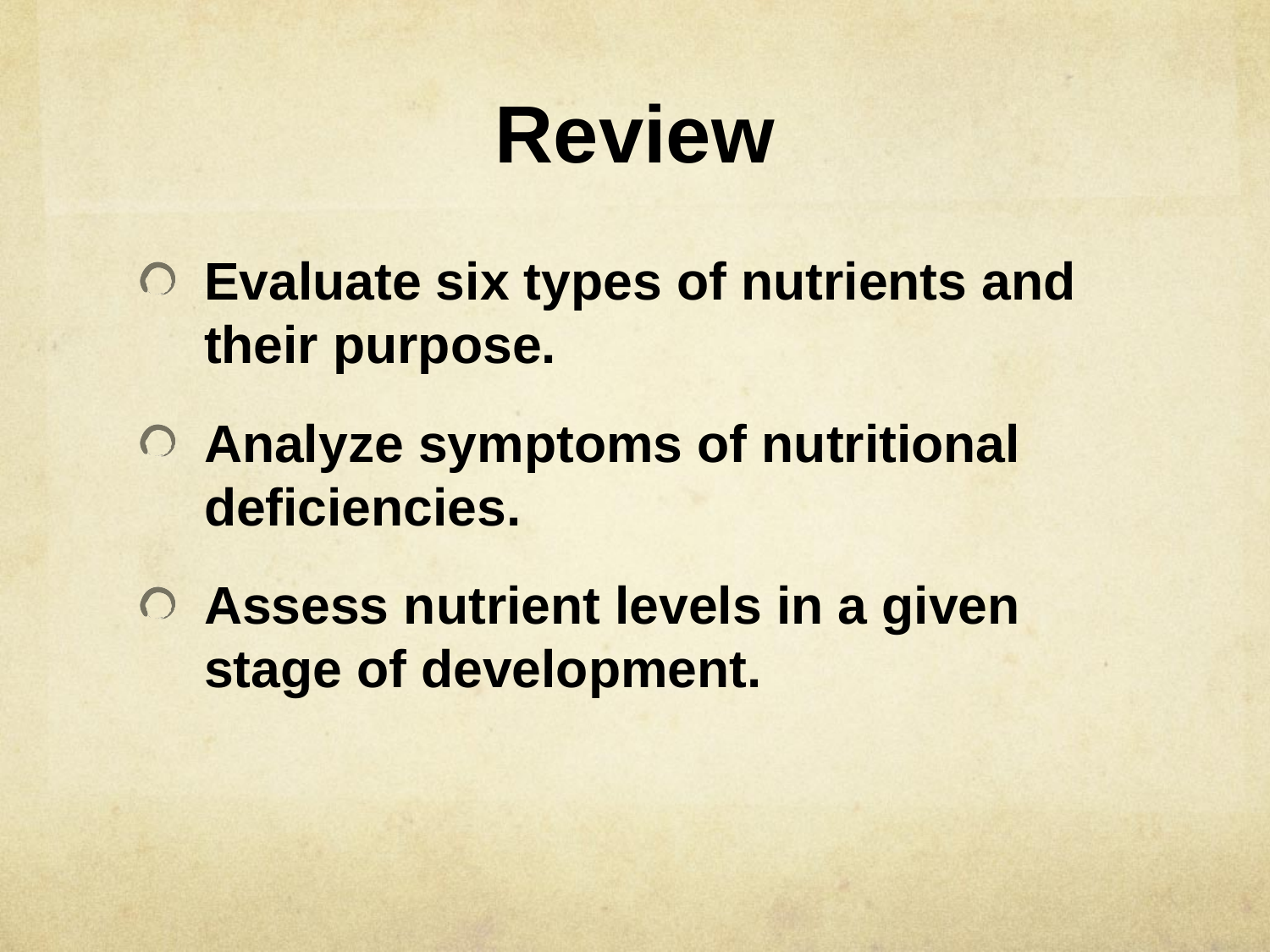

# Review
Evaluate six types of nutrients and their purpose.
Analyze symptoms of nutritional deficiencies.
Assess nutrient levels in a given stage of development.